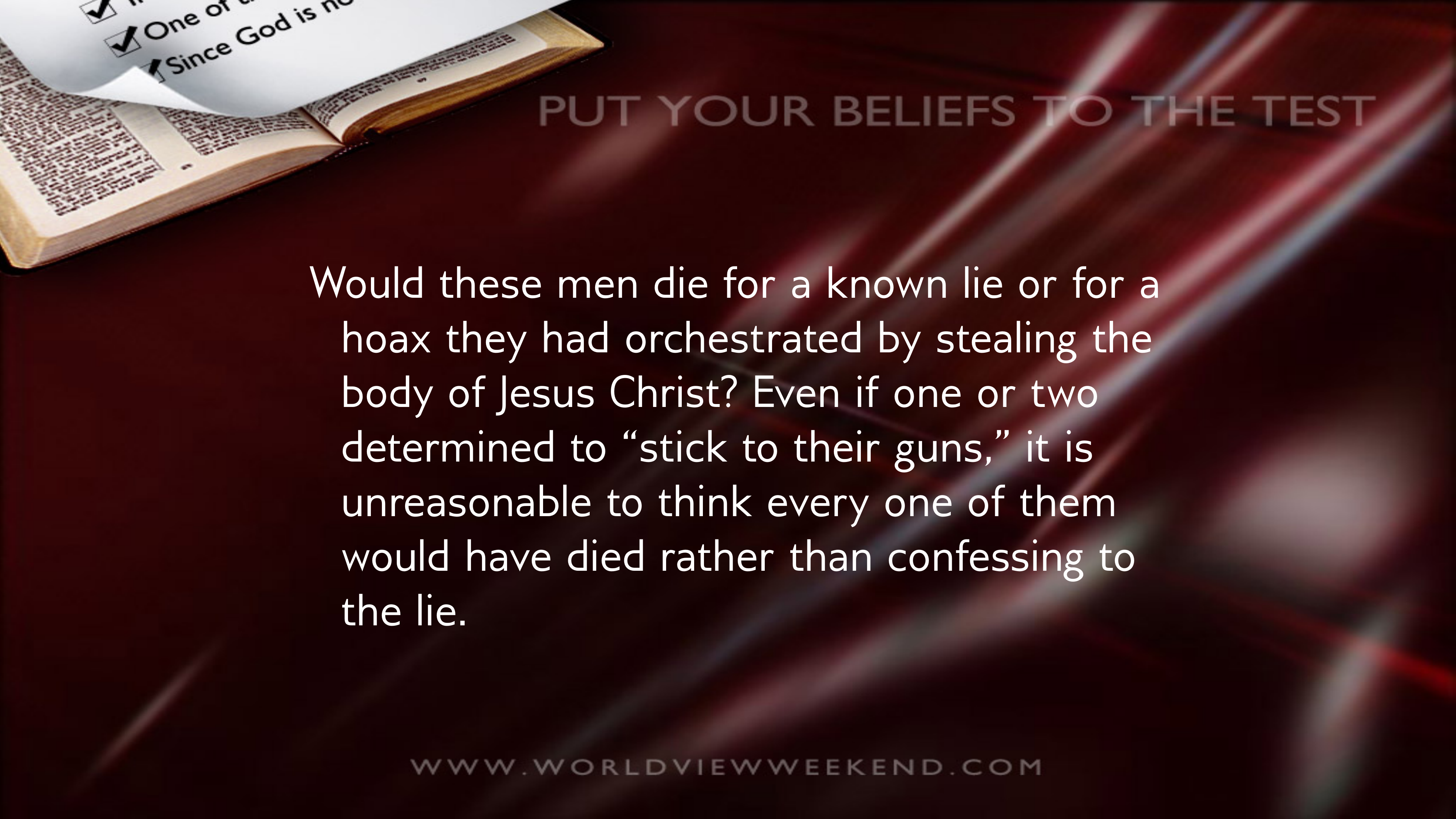

Would these men die for a known lie or for a hoax they had orchestrated by stealing the body of Jesus Christ? Even if one or two determined to “stick to their guns,” it is unreasonable to think every one of them would have died rather than confessing to the lie.